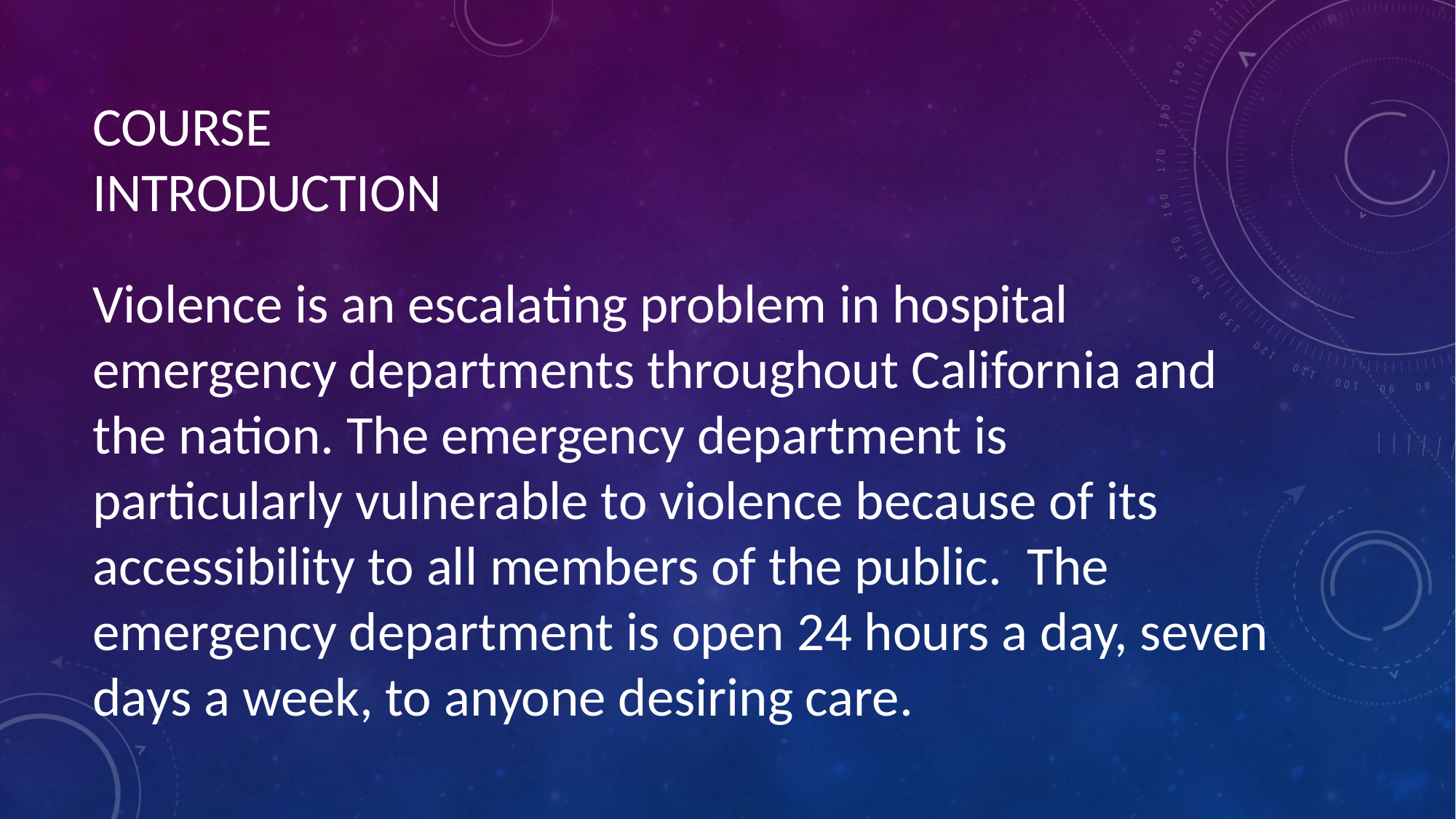

# COURSE INTRODUCTION
Violence is an escalating problem in hospital emergency departments throughout California and the nation. The emergency department is particularly vulnerable to violence because of its accessibility to all members of the public.  The emergency department is open 24 hours a day, seven days a week, to anyone desiring care.